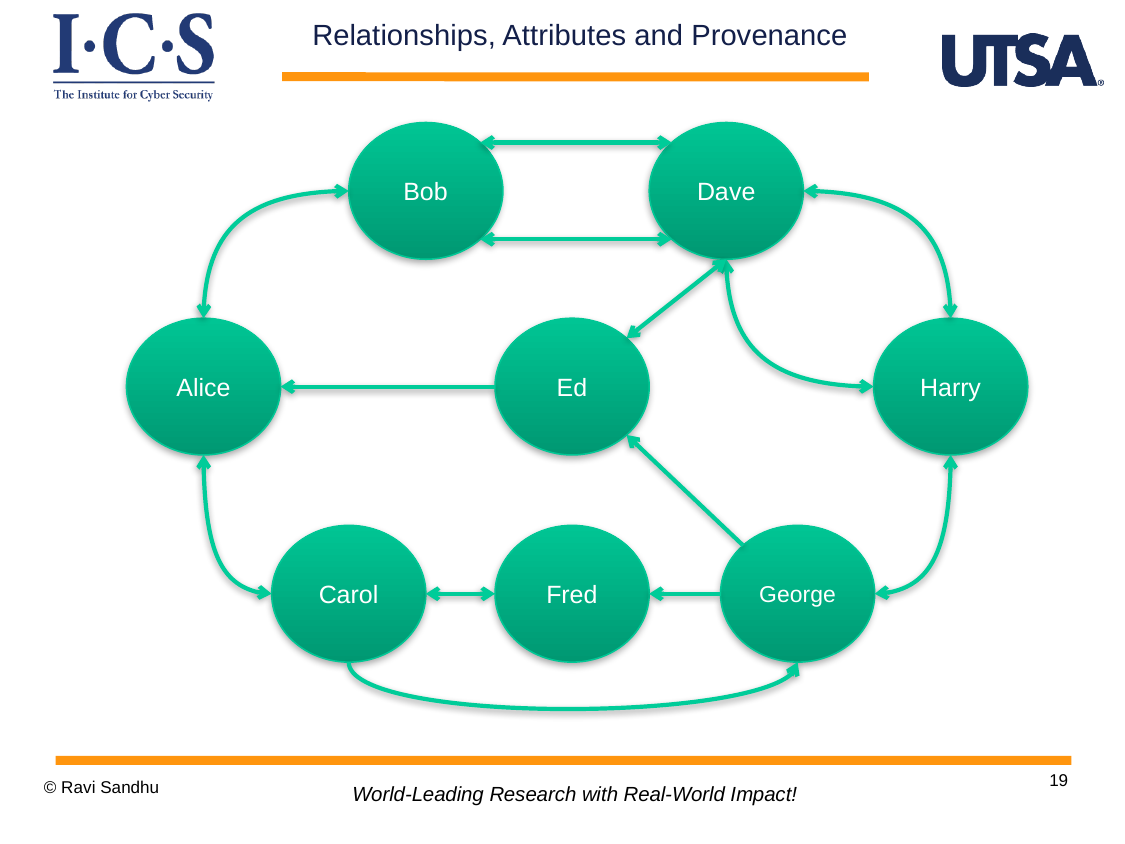

Relationships, Attributes and Provenance
Dave
Bob
f
f
f
c
c
c
Harry
Ed
Alice
f
f
f
Carol
Fred
George
f
f
c
f
19
© Ravi Sandhu
World-Leading Research with Real-World Impact!